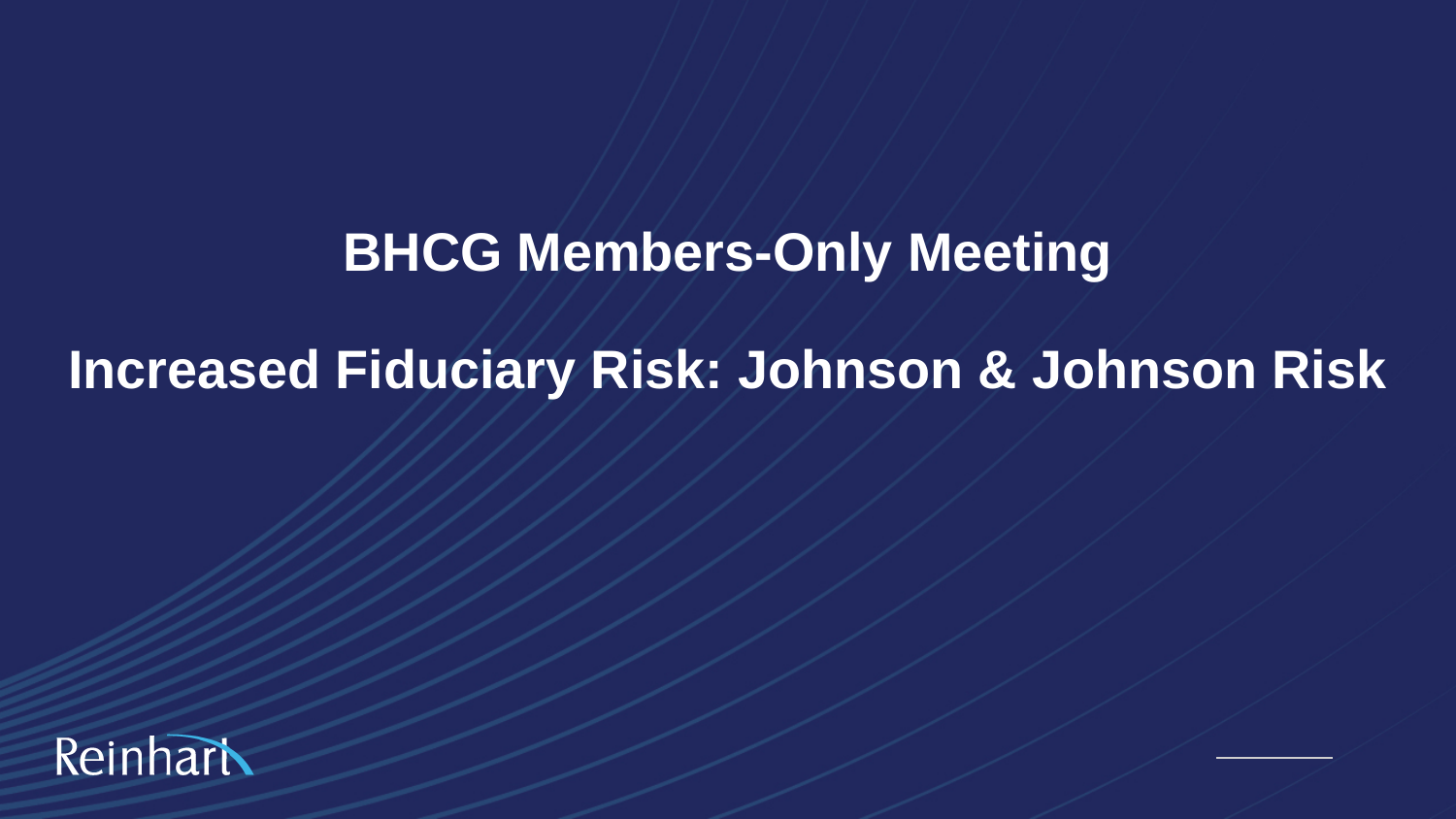

# BHCG Members-Only Meeting Increased Fiduciary Risk: Johnson & Johnson Risk